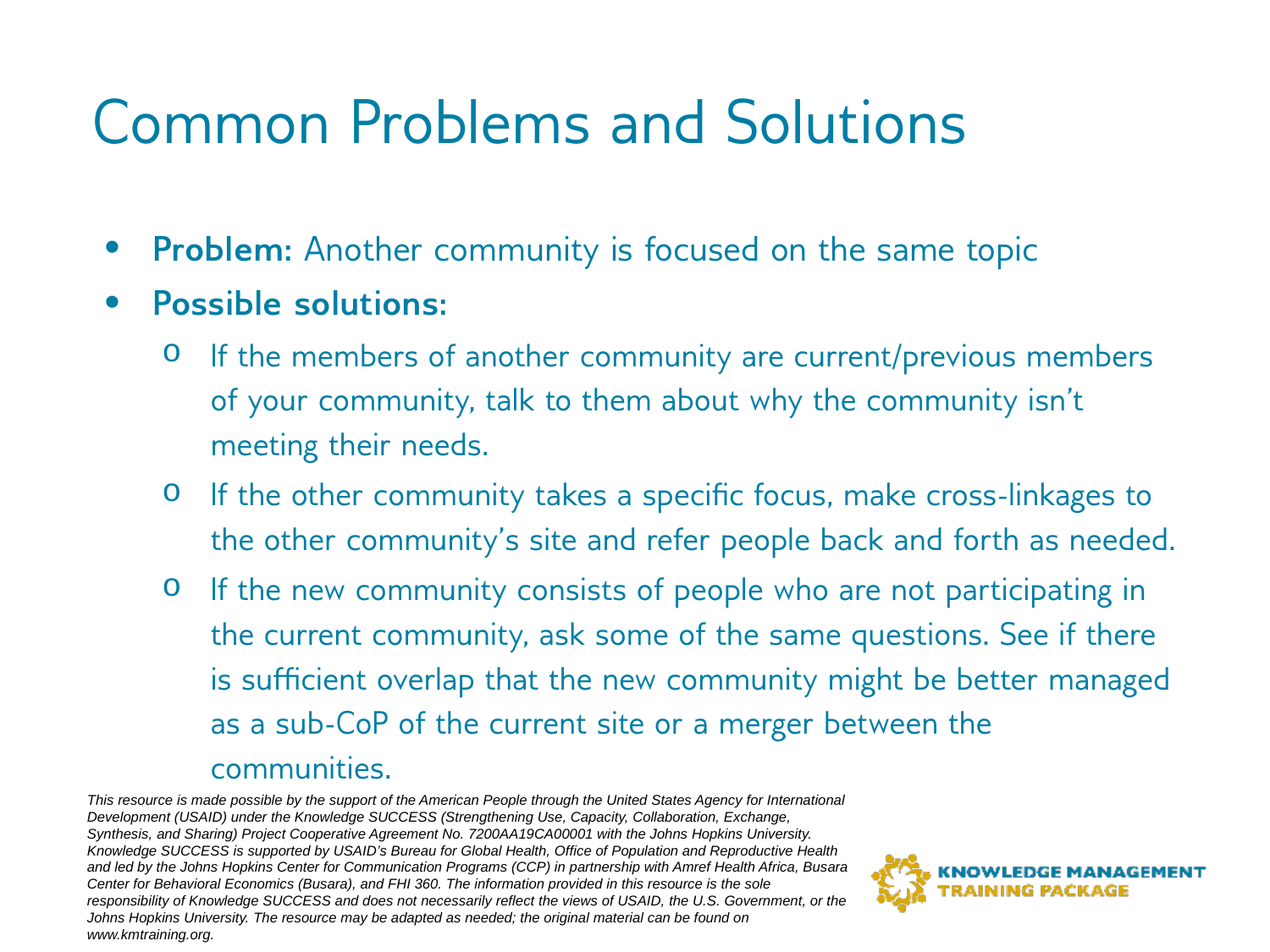

# Common Problems and Solutions
Problem: Another community is focused on the same topic
Possible solutions:
If the members of another community are current/previous members of your community, talk to them about why the community isn’t meeting their needs.
If the other community takes a specific focus, make cross-linkages to the other community’s site and refer people back and forth as needed.
If the new community consists of people who are not participating in the current community, ask some of the same questions. See if there is sufficient overlap that the new community might be better managed as a sub-CoP of the current site or a merger between the communities.